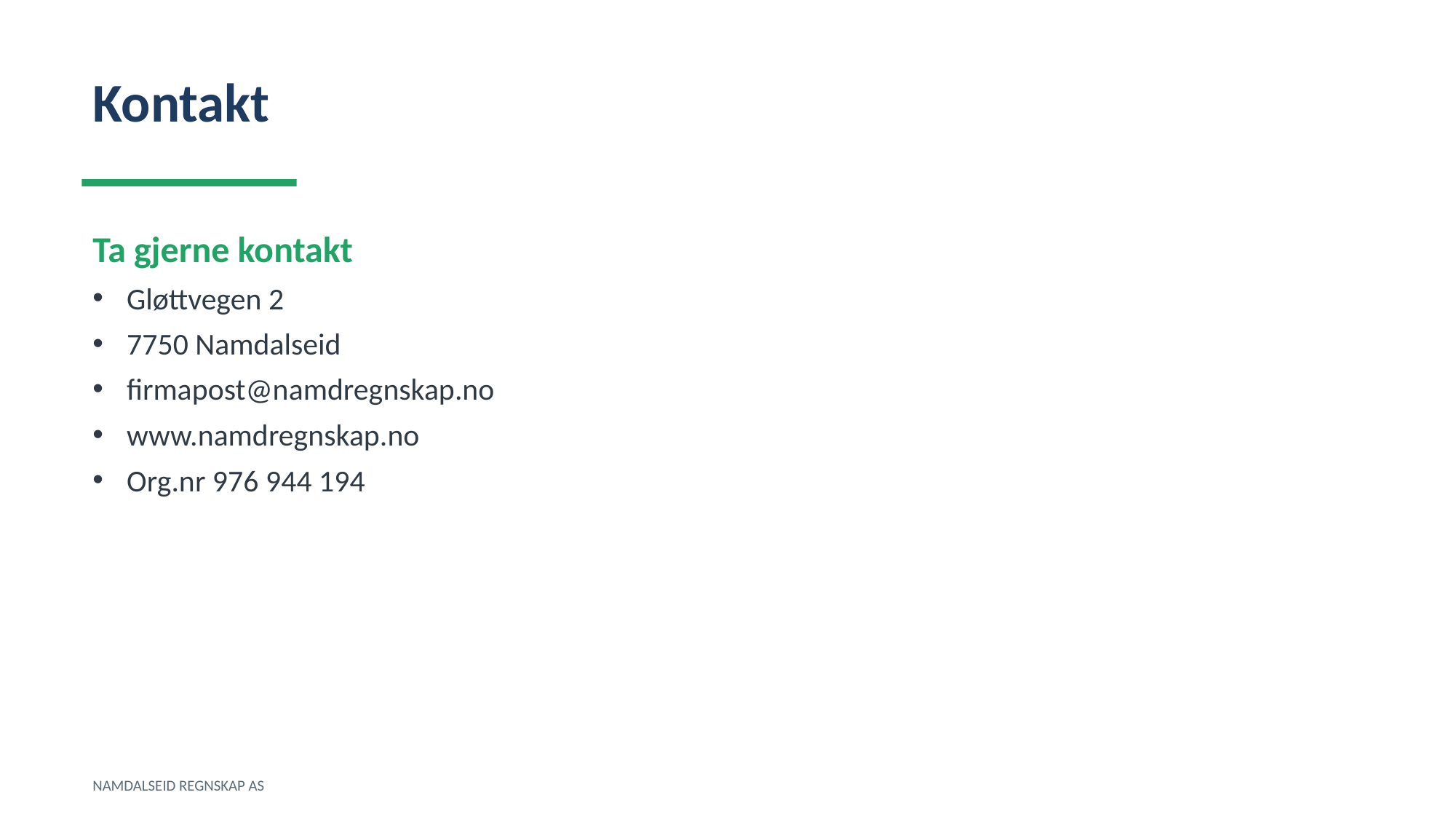

Kontakt

Ta gjerne kontakt
Gløttvegen 2
7750 Namdalseid
firmapost@namdregnskap.no
www.namdregnskap.no
Org.nr 976 944 194
NAMDALSEID REGNSKAP AS